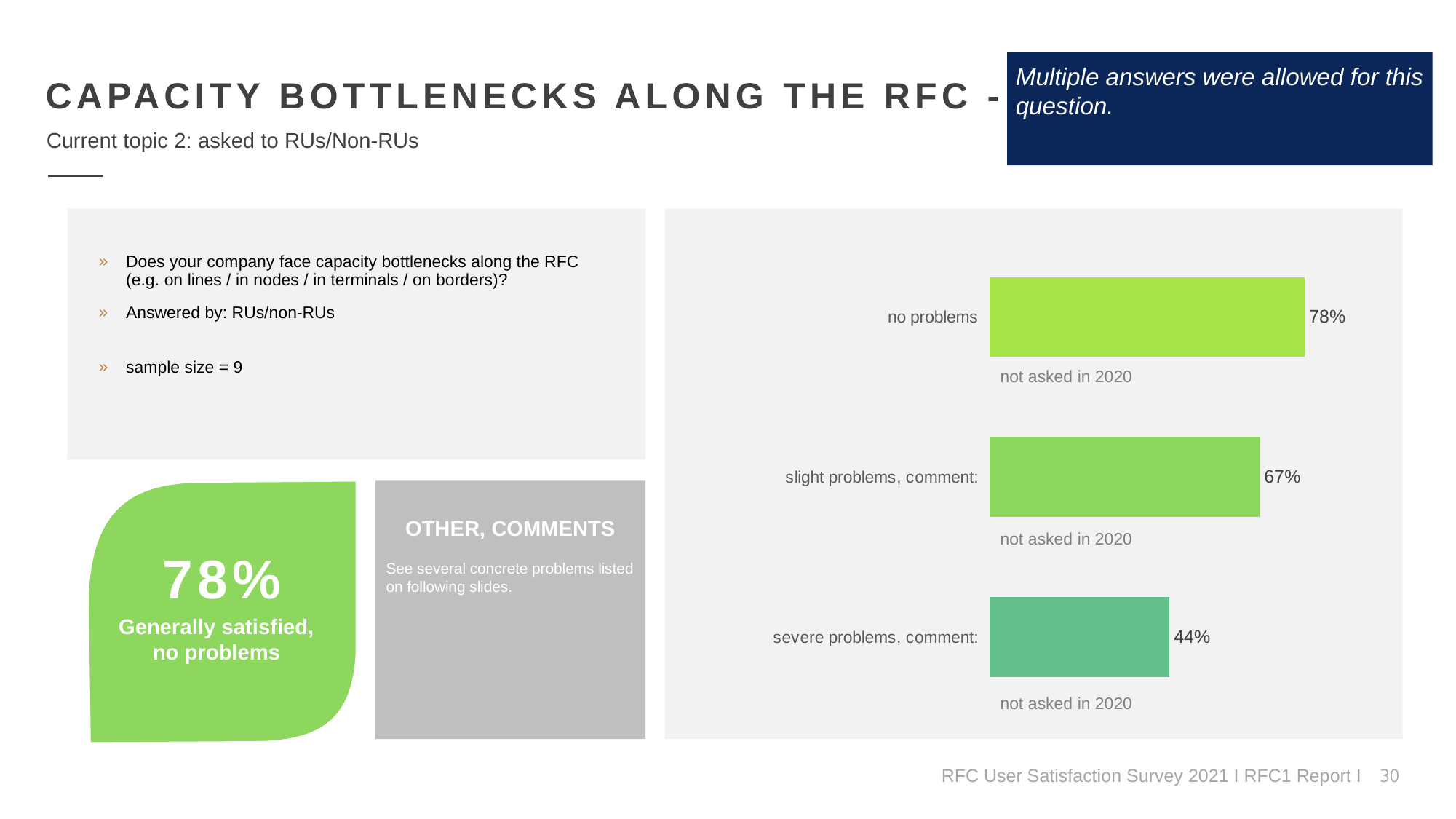

Multiple answers were allowed for this question.
CAPACITY BOTTLENECKS ALONG THE RFC - A
Current topic 2: asked to RUs/Non-RUs

### Chart

| Category | Rus |
|---|---|
| no problems | 0.7777777777777778 |
| slight problems, comment: | 0.6666666666666666 |
| severe problems, comment: | 0.4444444444444444 |
Does your company face capacity bottlenecks along the RFC
(e.g. on lines / in nodes / in terminals / on borders)?
Answered by: RUs/non-RUs
sample size = 9
not asked in 2020

OTHER, COMMENTS

See several concrete problems listed on following slides.
not asked in 2020
78%
Generally satisfied,
no problems
not asked in 2020